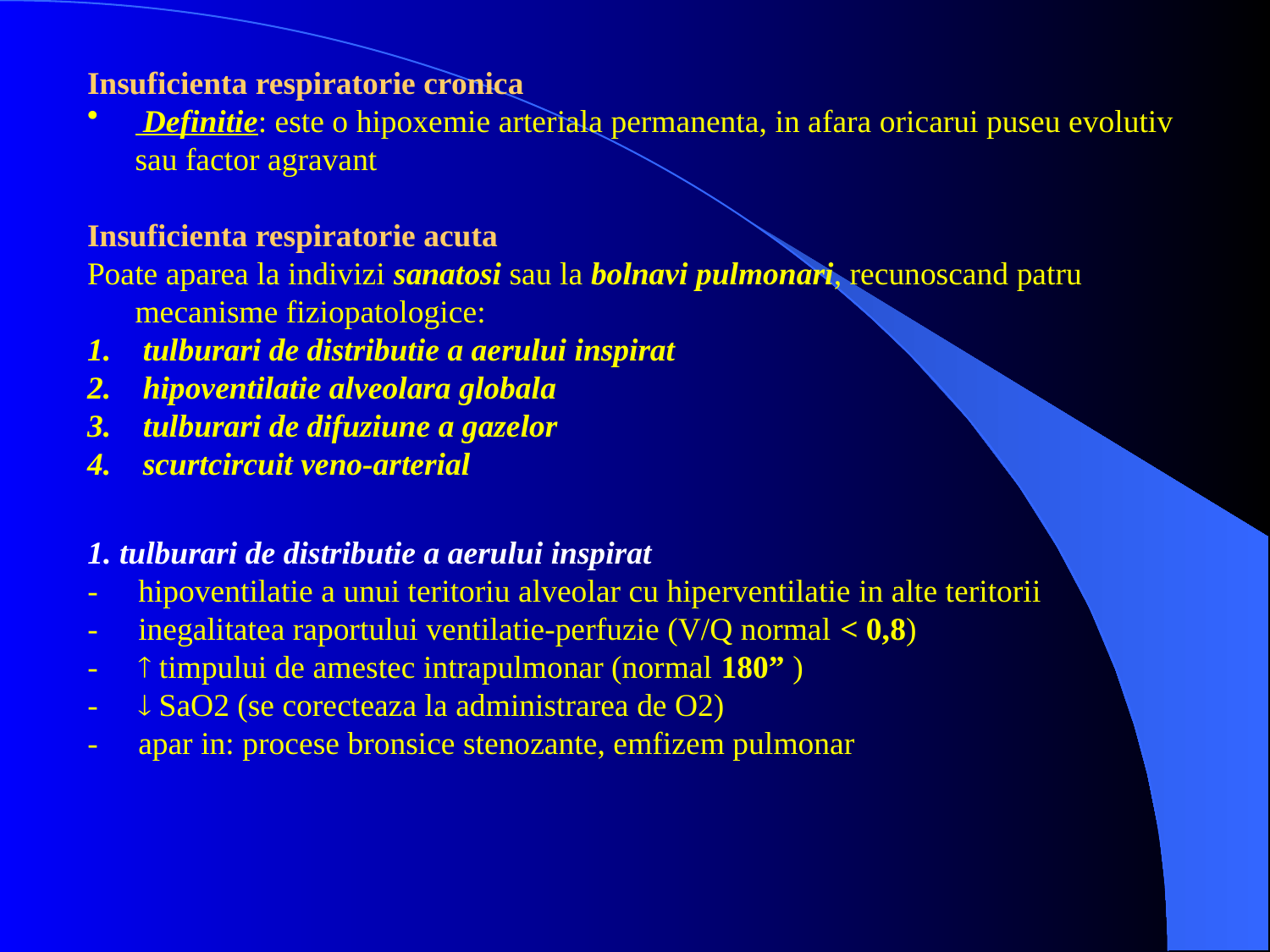

Insuficienta respiratorie cronica
 Definitie: este o hipoxemie arteriala permanenta, in afara oricarui puseu evolutiv sau factor agravant

Insuficienta respiratorie acuta
Poate aparea la indivizi sanatosi sau la bolnavi pulmonari, recunoscand patru mecanisme fiziopatologice:
 tulburari de distributie a aerului inspirat
 hipoventilatie alveolara globala
 tulburari de difuziune a gazelor
 scurtcircuit veno-arterial
1. tulburari de distributie a aerului inspirat
-     hipoventilatie a unui teritoriu alveolar cu hiperventilatie in alte teritorii
-     inegalitatea raportului ventilatie-perfuzie (V/Q normal < 0,8)
-     ↑ timpului de amestec intrapulmonar (normal 180” )
-     ↓ SaO2 (se corecteaza la administrarea de O2)
-     apar in: procese bronsice stenozante, emfizem pulmonar